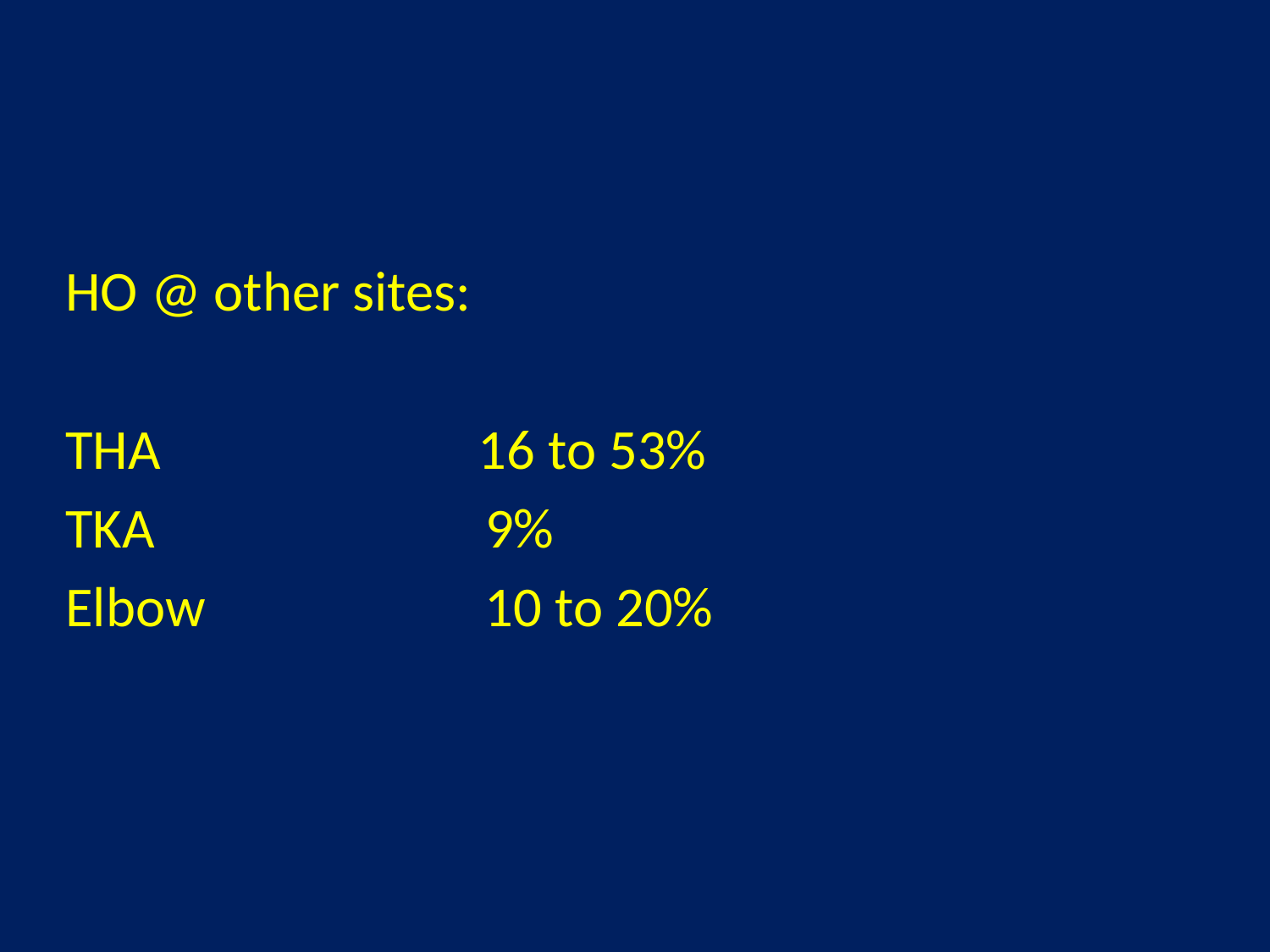

HO @ other sites:

THA                         16 to 53%
TKA                          9%
Elbow                      10 to 20%